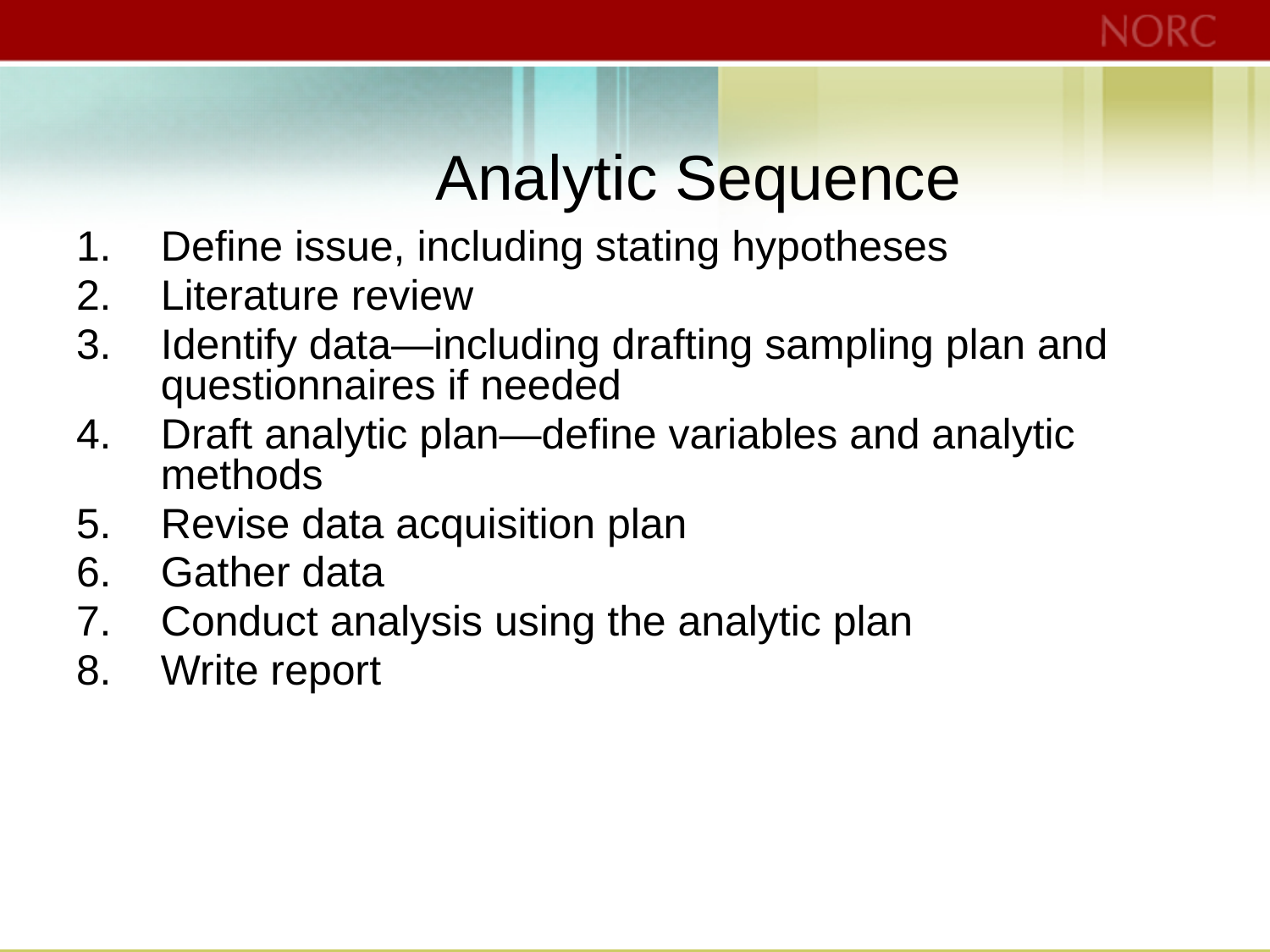

# Analytic Sequence
Define issue, including stating hypotheses
Literature review
Identify data—including drafting sampling plan and questionnaires if needed
Draft analytic plan—define variables and analytic methods
Revise data acquisition plan
Gather data
Conduct analysis using the analytic plan
Write report